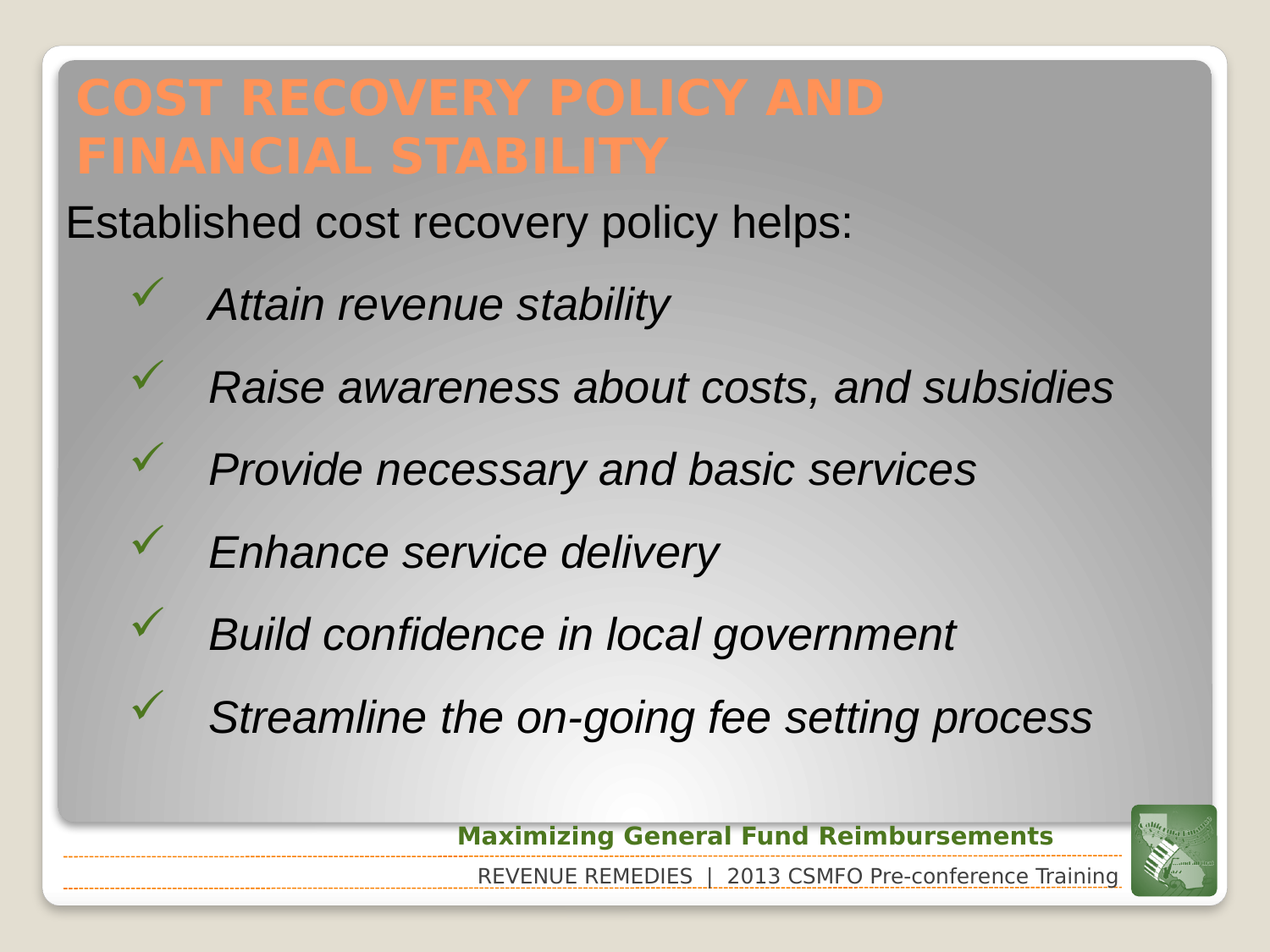

# COST RECOVERY POLICY AND FINANCIAL STABILITY
Established cost recovery policy helps:
Attain revenue stability
Raise awareness about costs, and subsidies
Provide necessary and basic services
Enhance service delivery
Build confidence in local government
Streamline the on-going fee setting process

Maximizing General Fund Reimbursements